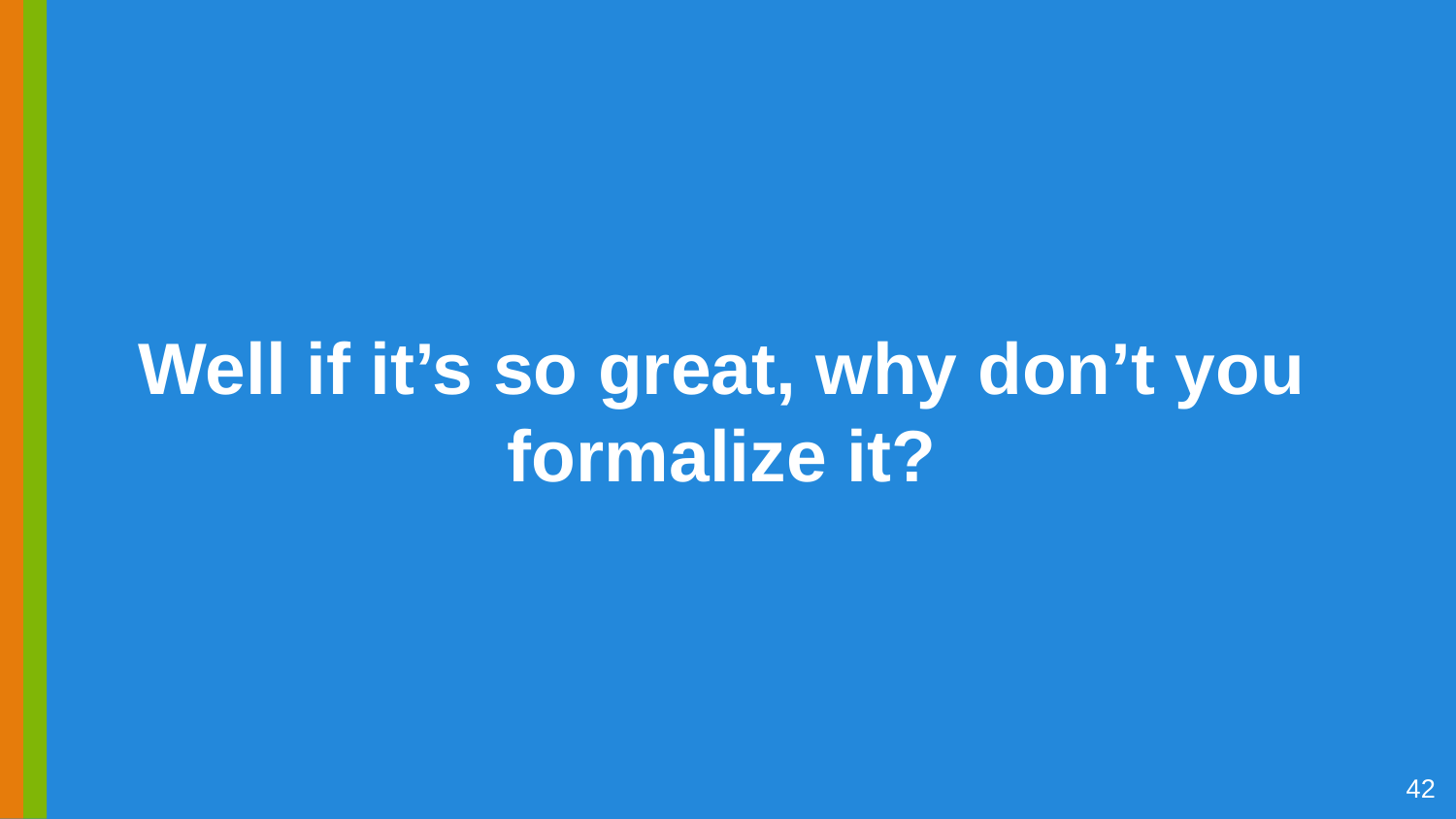

# Well if it’s so great, why don’t you formalize it?

42